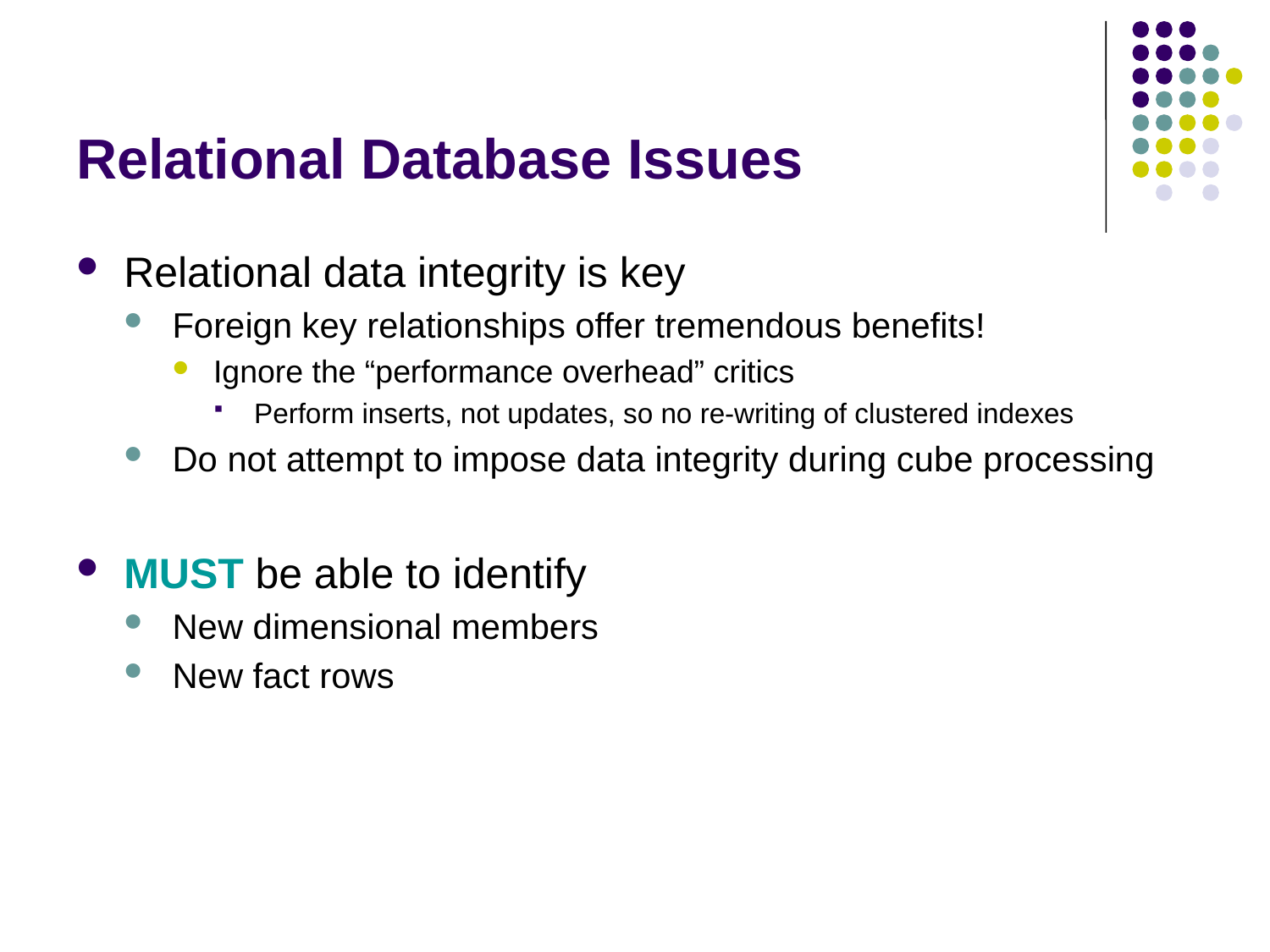

# Relational Database Issues
Relational data integrity is key
Foreign key relationships offer tremendous benefits!
Ignore the “performance overhead” critics
Perform inserts, not updates, so no re-writing of clustered indexes
Do not attempt to impose data integrity during cube processing

MUST be able to identify
New dimensional members
New fact rows